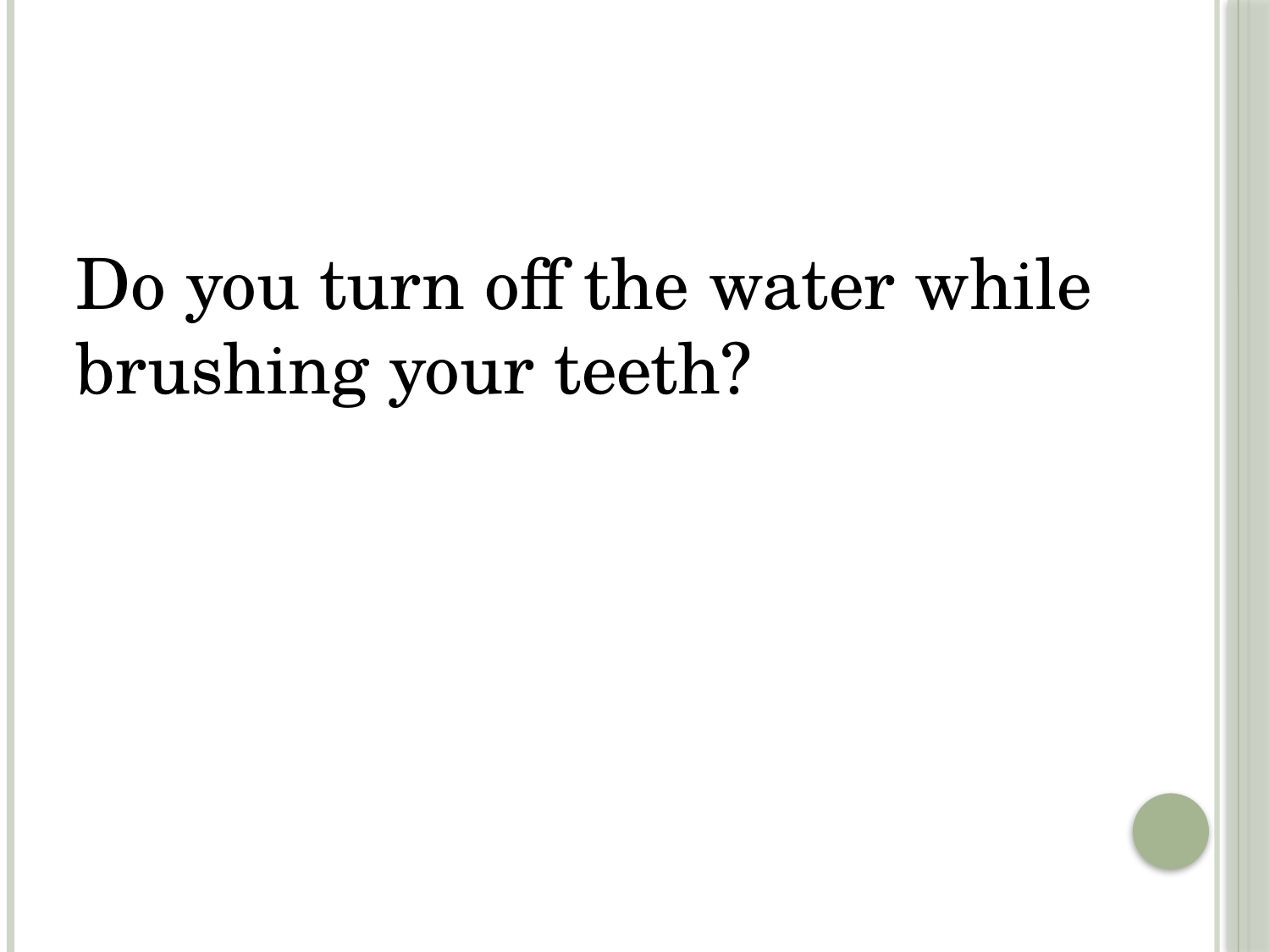

#

Do you turn off the water while brushing your teeth?